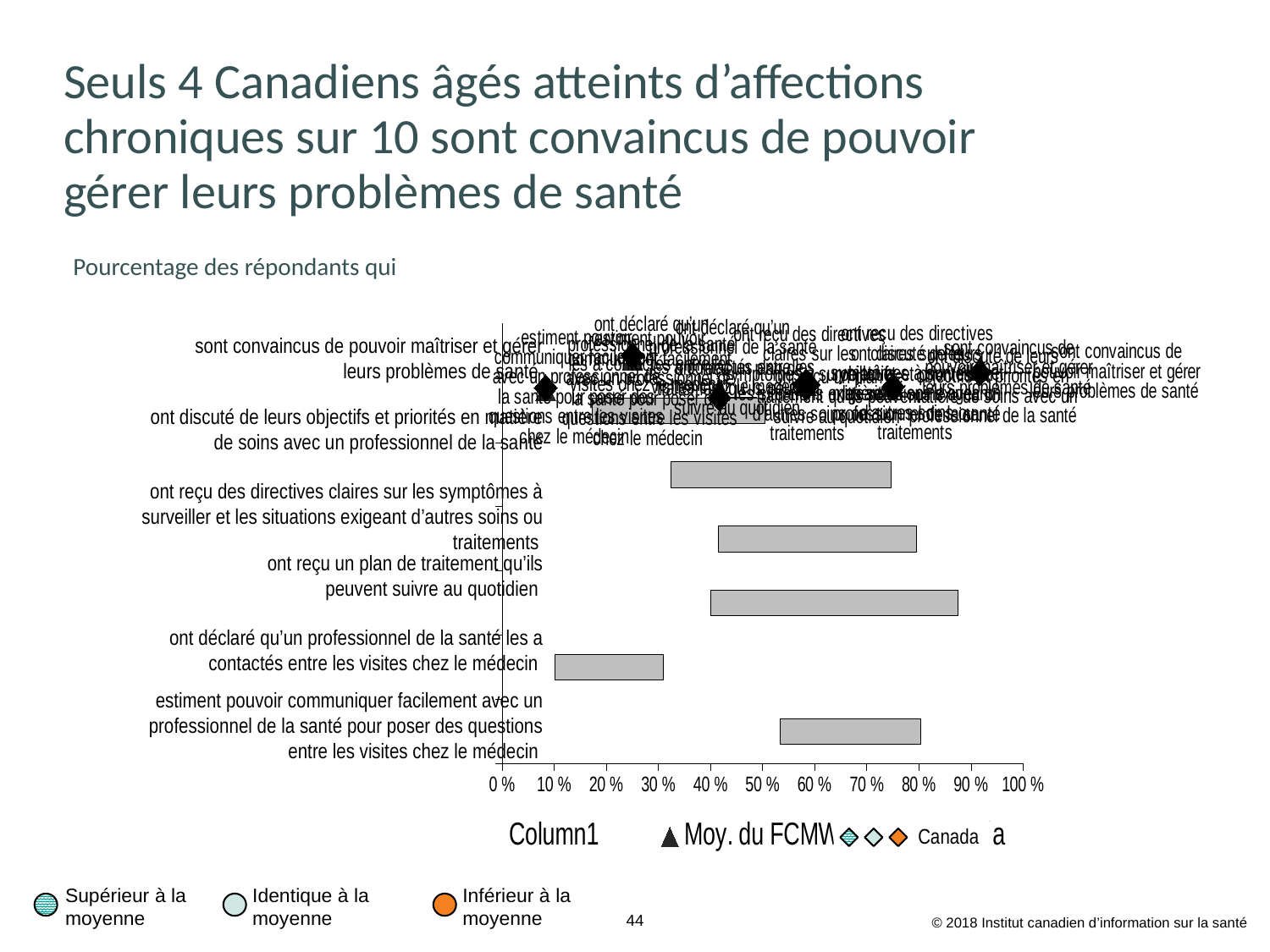

# Seuls 4 Canadiens âgés atteints d’affections chroniques sur 10 sont convaincus de pouvoir gérer leurs problèmes de santé
Pourcentage des répondants qui

### Chart

| Category | Column1 | Intervalle des valeurs des pays | Canada | Moy. du FCMW |
|---|---|---|---|---|
| sont convaincus de pouvoir maîtriser et gérer leurs problèmes de santé  | 0.17185819859625792 | 0.33186978016185176 | 5.5 | 5.5 |
| ont discuté de leurs objectifs et priorités en matière de soins avec un professionnel de la santé | 0.3242917933483714 | 0.4220898632483336 | 4.5 | 4.5 |
| ont reçu des directives claires sur les symptômes à surveiller et les situations exigeant d’autres soins ou traitements  | 0.4155534765158908 | 0.38011342639453805 | 3.5 | 3.5 |
| ont reçu un plan de traitement qu’ils peuvent suivre au quotidien  | 0.39939278318333116 | 0.47566828127938143 | 2.5 | 2.5 |
| ont déclaré qu’un professionnel de la santé les a contactés entre les visites chez le médecin  | 0.10101341635112086 | 0.20804455102758662 | 1.5 | 1.5 |
| estiment pouvoir communiquer facilement avec un professionnel de la santé pour poser des questions entre les visites chez le médecin  | 0.5338276024731043 | 0.26921064741333434 | 0.5 | 0.5 |
sont convaincus de pouvoir maîtriser et gérer leurs problèmes de santé
ont discuté de leurs objectifs et priorités en matière de soins avec un professionnel de la santé
ont reçu des directives claires sur les symptômes à surveiller et les situations exigeant d’autres soins ou traitements
ont reçu un plan de traitement qu’ils peuvent suivre au quotidien
ont déclaré qu’un professionnel de la santé les a contactés entre les visites chez le médecin
estiment pouvoir communiquer facilement avec un professionnel de la santé pour poser des questions entre les visites chez le médecin
Canada

Inférieur à la moyenne

Supérieur à la moyenne

Identique à la moyenne

© 2018 Institut canadien d’information sur la santé
44